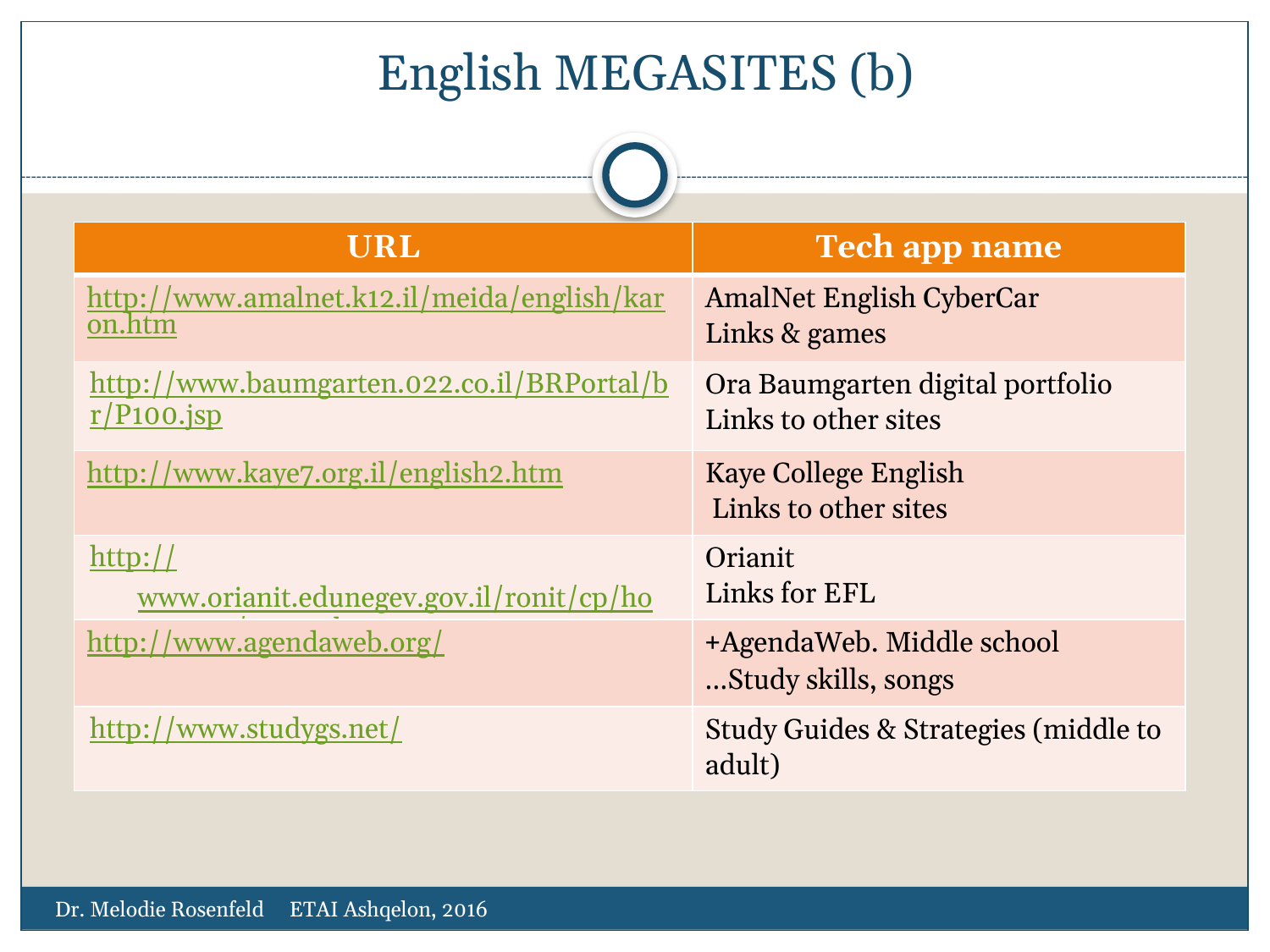

# English MEGASITES (b)
| URL | Tech app name |
| --- | --- |
| http://www.amalnet.k12.il/meida/english/karon.htm | AmalNet English CyberCar Links & games |
| http://www.baumgarten.022.co.il/BRPortal/br/P100.jsp | Ora Baumgarten digital portfolio Links to other sites |
| http://www.kaye7.org.il/english2.htm | Kaye College English Links to other sites |
| http://www.orianit.edunegev.gov.il/ronit/cp/homepage/games.htm | Orianit Links for EFL |
| http://www.agendaweb.org/ | AgendaWeb. Middle school+ Study skills, songs… |
| http://www.studygs.net/ | Study Guides & Strategies (middle to adult) |
Dr. Melodie Rosenfeld     ETAI Ashqelon, 2016